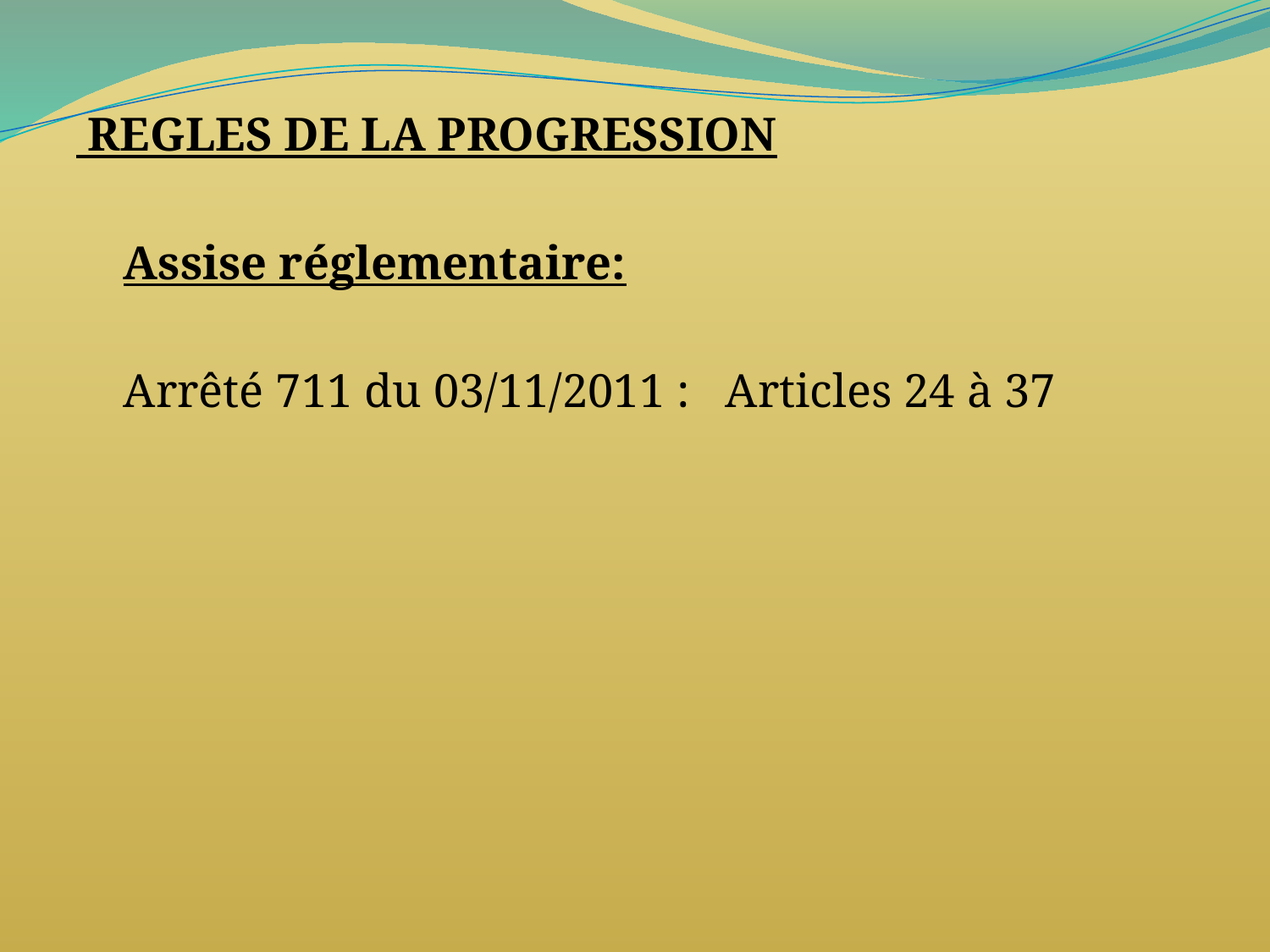

REGLES DE LA PROGRESSION

    Assise réglementaire:

    Arrêté 711 du 03/11/2011 :   Articles 24 à 37